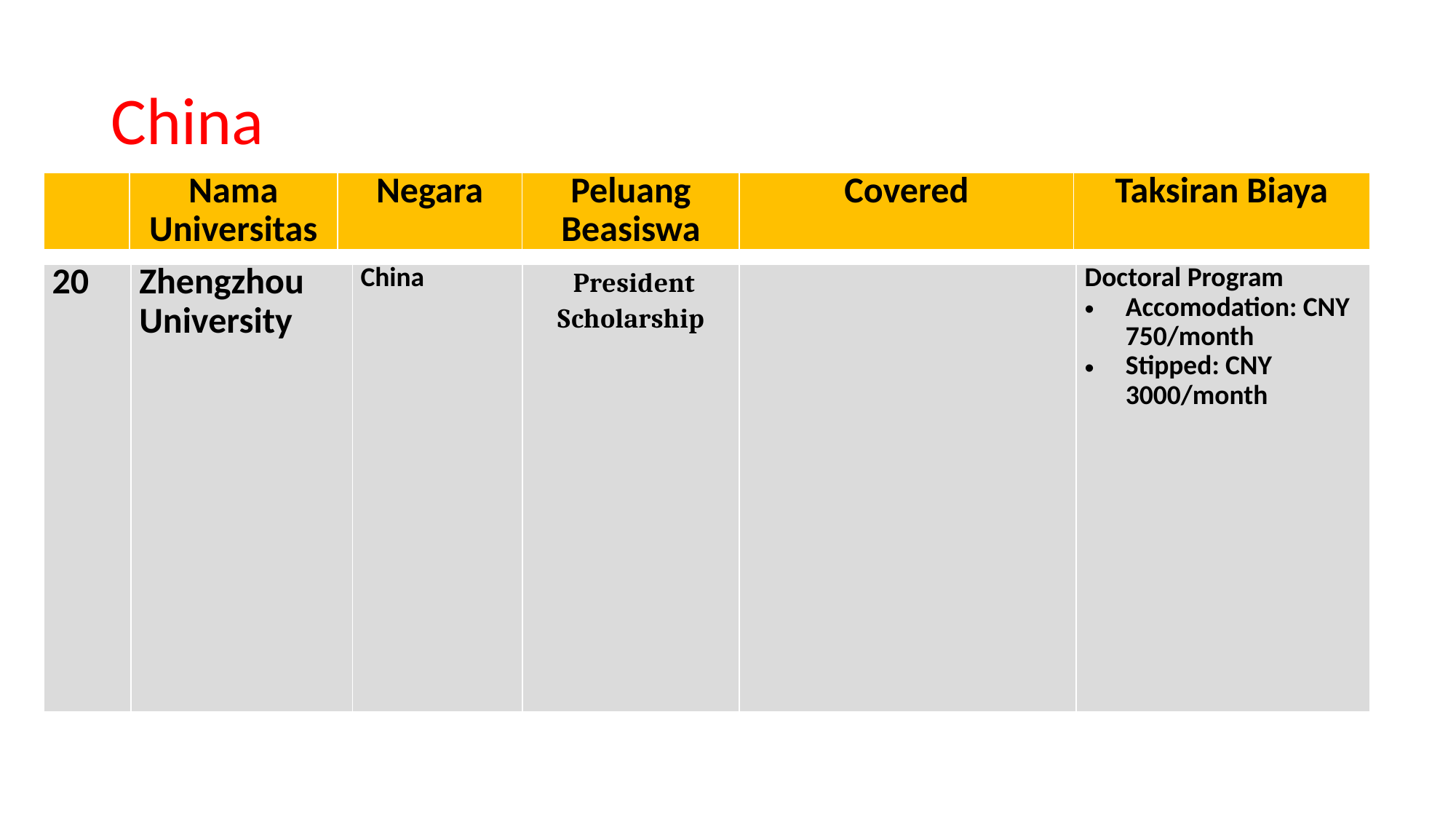

# China
|  | Nama Universitas | Negara | Peluang Beasiswa | Covered | Taksiran Biaya |
| --- | --- | --- | --- | --- | --- |
| 20 | Zhengzhou University | China | President Scholarship |  | Doctoral Program Accomodation: CNY 750/month Stipped: CNY 3000/month |
| --- | --- | --- | --- | --- | --- |